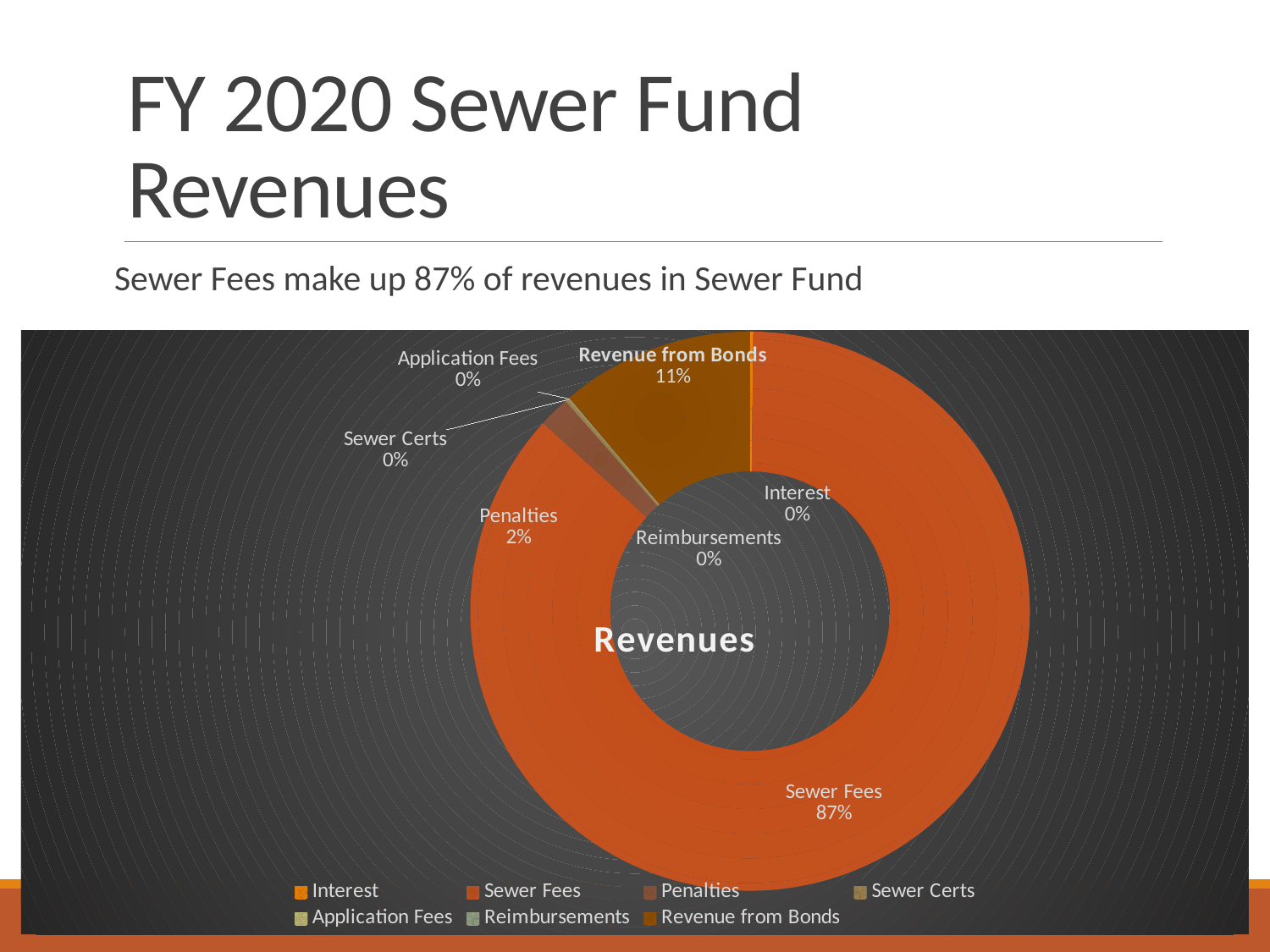

# FY 2020 Sewer Fund Revenues
Sewer Fees make up 87% of revenues in Sewer Fund

### Chart:

| Category | Revenues |
|---|---|
| Interest | 7500.0 |
| Sewer Fees | 3480000.0 |
| Penalties | 72000.0 |
| Sewer Certs | 8000.0 |
| Application Fees | 500.0 |
| Reimbursements | 2500.0 |
| Revenue from Bonds | 450000.0 |